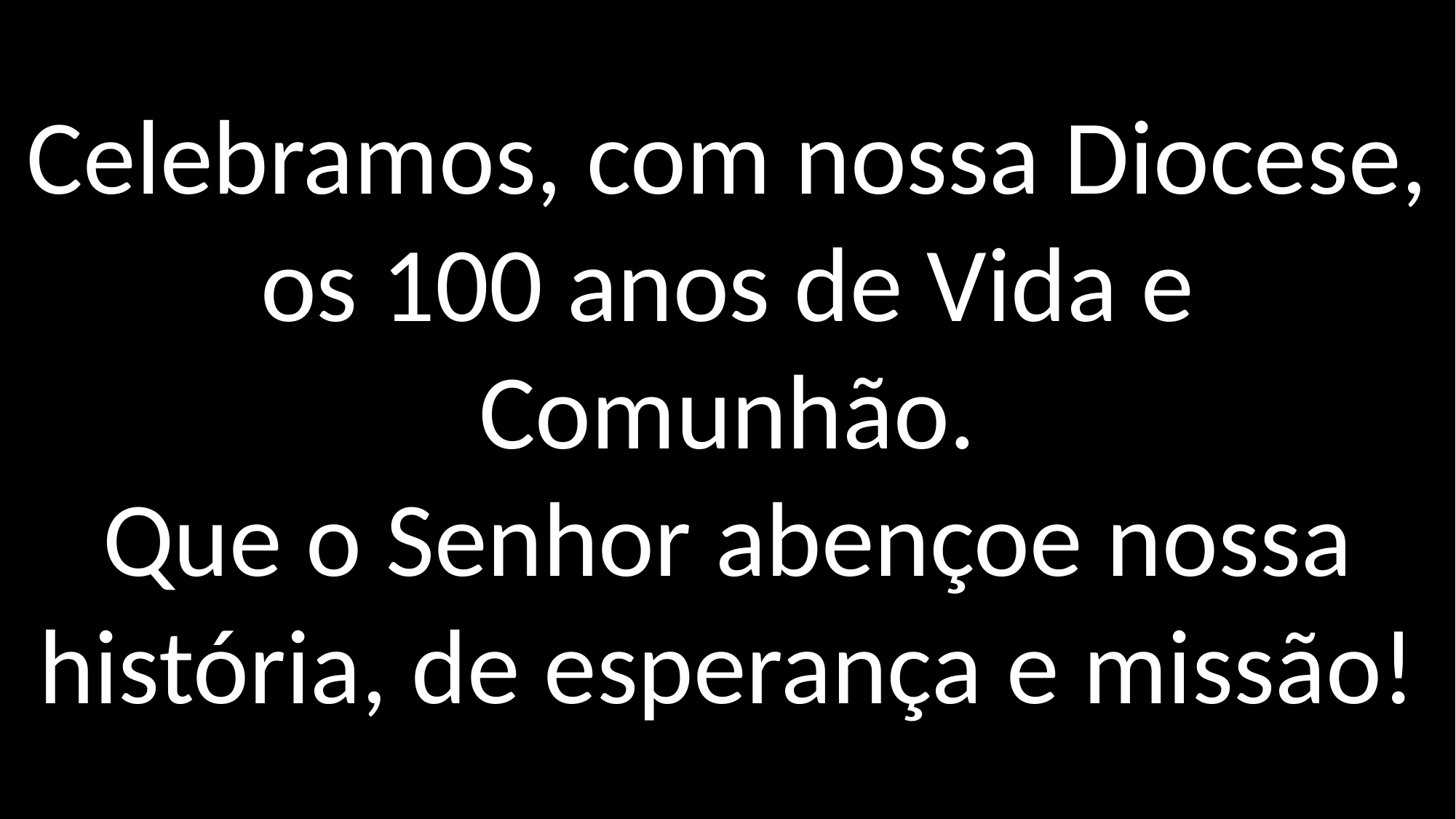

Celebramos, com nossa Diocese, os 100 anos de Vida e Comunhão.
Que o Senhor abençoe nossa história, de esperança e missão!